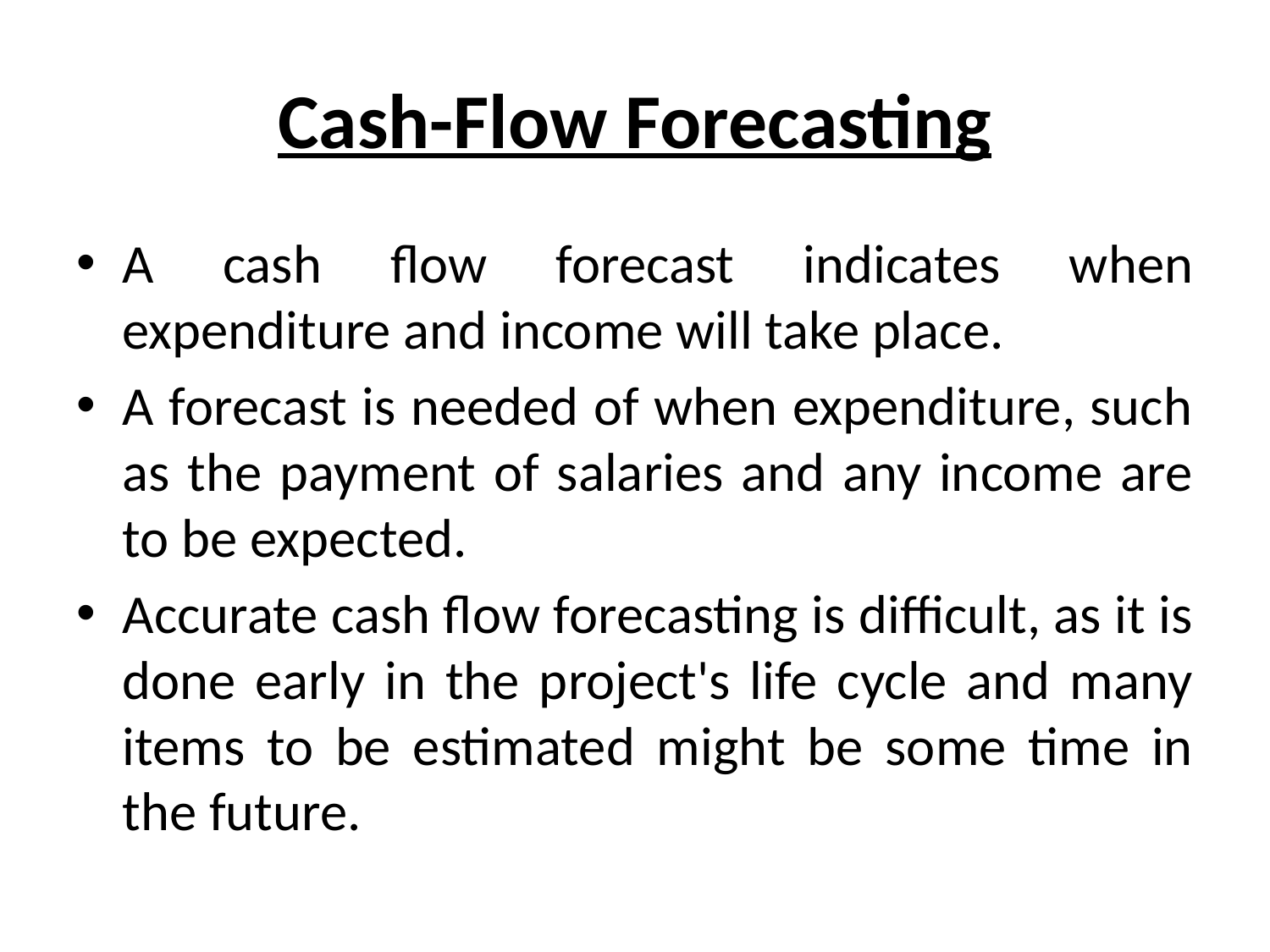

# Cash-Flow Forecasting
A cash flow forecast indicates when expenditure and income will take place.
A forecast is needed of when expenditure, such as the payment of salaries and any income are to be expected.
Accurate cash flow forecasting is difficult, as it is done early in the project's life cycle and many items to be estimated might be some time in the future.